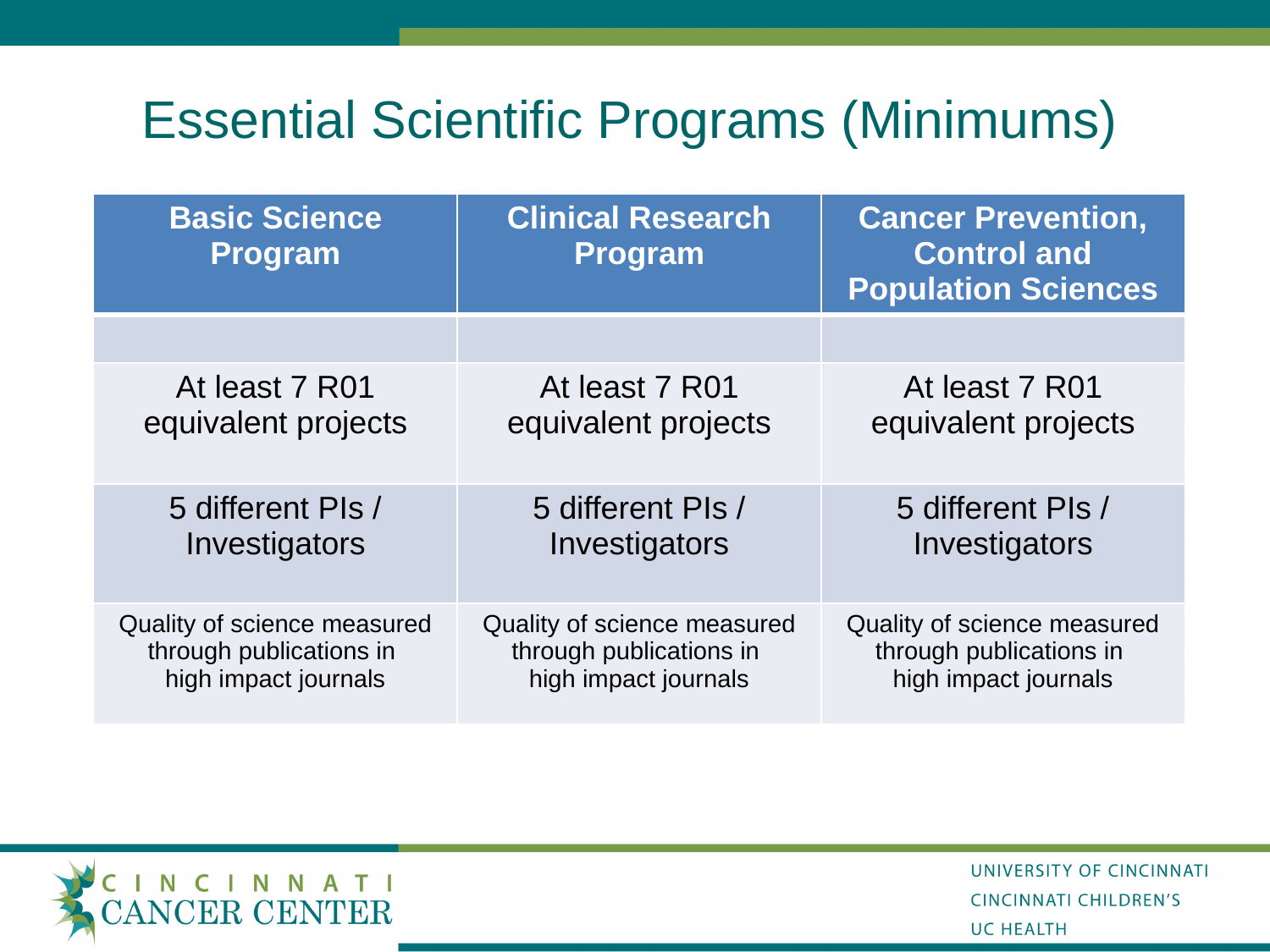

# Essential Scientific Programs (Minimums)
| Basic Science Program | Clinical Research Program | Cancer Prevention, Control and Population Sciences |
| --- | --- | --- |
|  |  |  |
| At least 7 R01 equivalent projects | At least 7 R01 equivalent projects | At least 7 R01 equivalent projects |
| 5 different PIs / Investigators | 5 different PIs / Investigators | 5 different PIs / Investigators |
| Quality of science measured through publications in high impact journals | Quality of science measured through publications in high impact journals | Quality of science measured through publications in high impact journals |